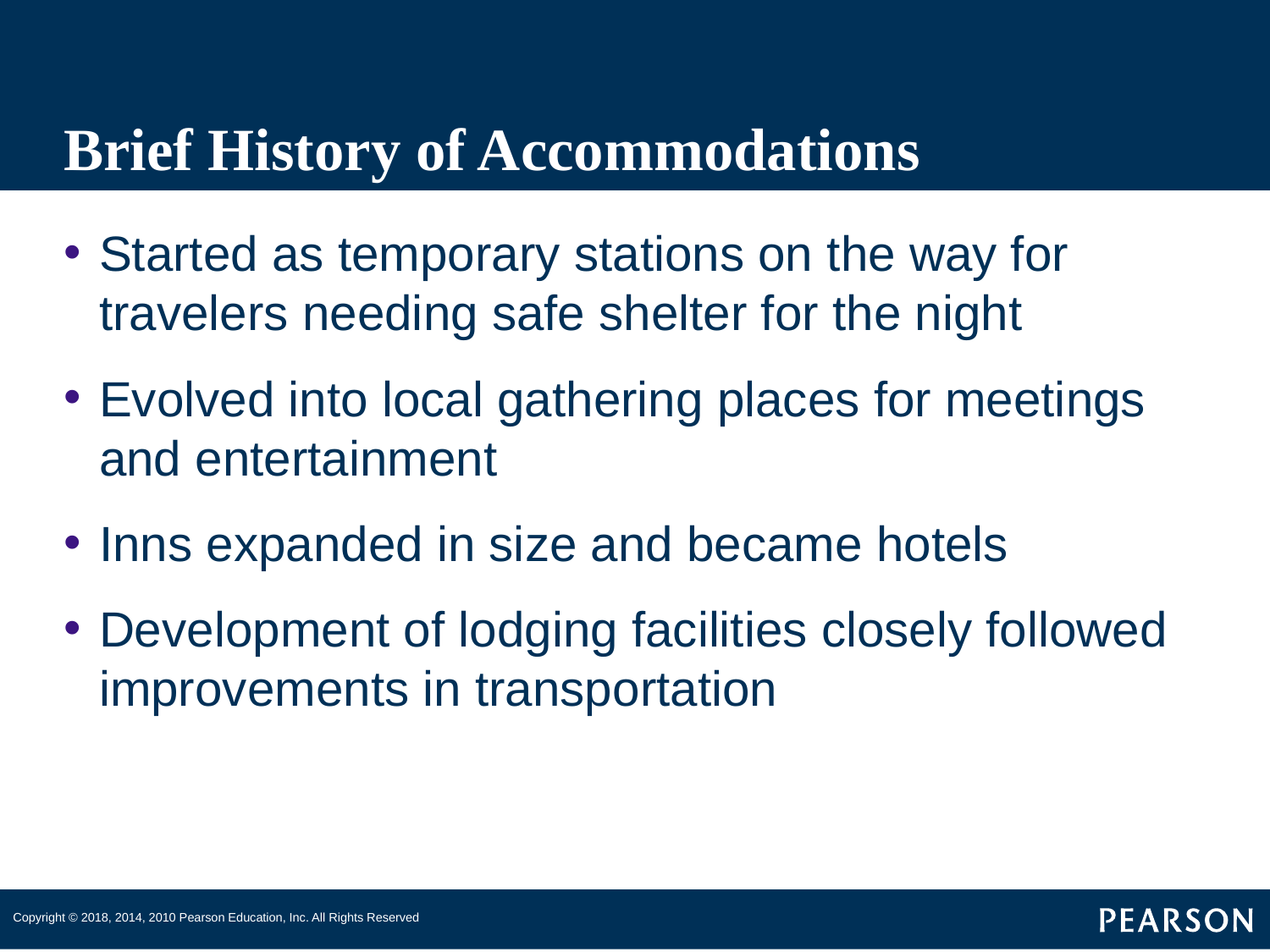

# Brief History of Accommodations
Started as temporary stations on the way for travelers needing safe shelter for the night
Evolved into local gathering places for meetings and entertainment
Inns expanded in size and became hotels
Development of lodging facilities closely followed improvements in transportation